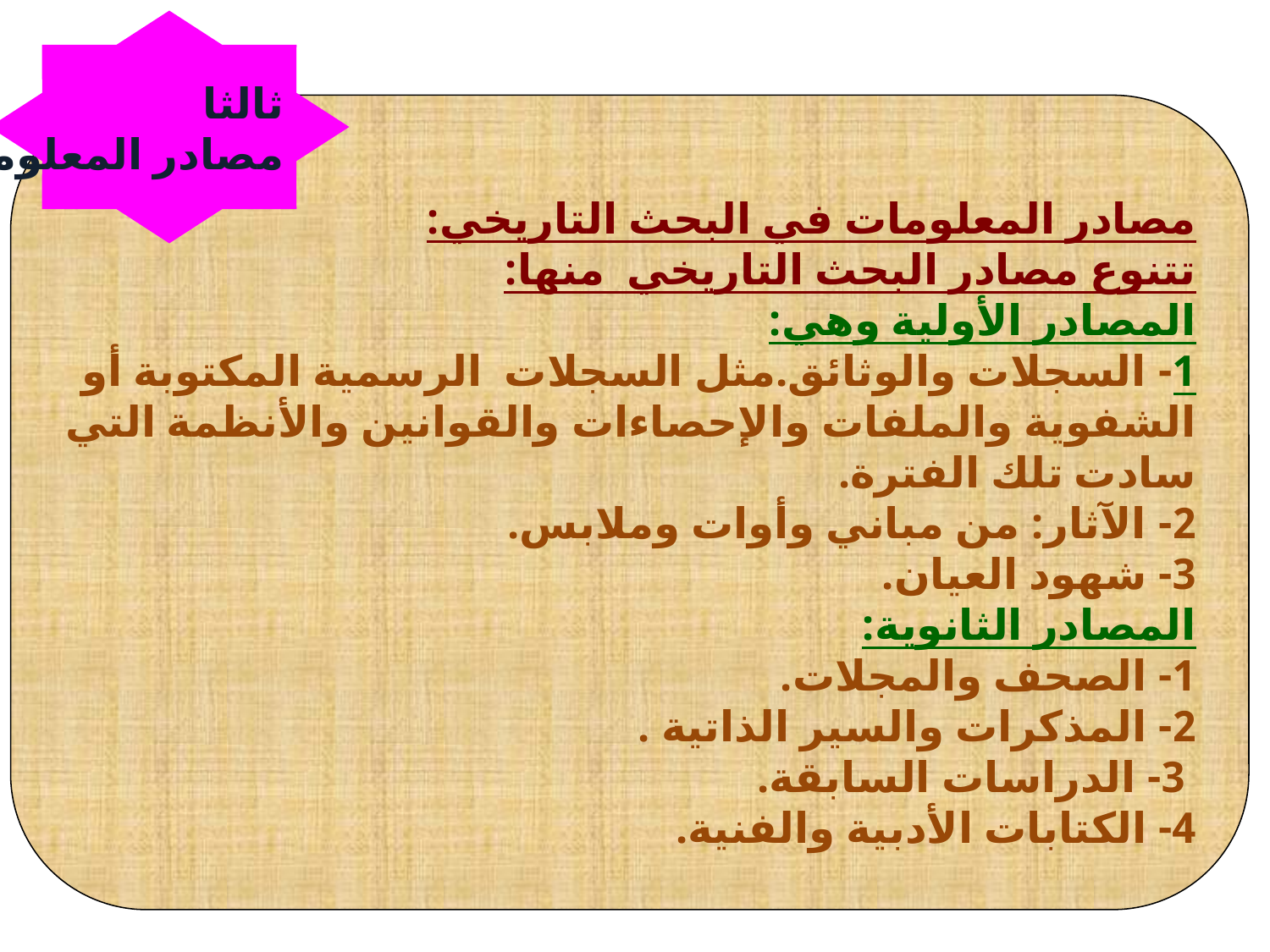

ثالثا
مصادر المعلومات

مصادر المعلومات في البحث التاريخي:
تتنوع مصادر البحث التاريخي  منها:
المصادر الأولية وهي:
1- السجلات والوثائق.مثل السجلات  الرسمية المكتوبة أو الشفوية والملفات والإحصاءات والقوانين والأنظمة التي سادت تلك الفترة.
2- الآثار: من مباني وأوات وملابس.
3- شهود العيان.
المصادر الثانوية:
1- الصحف والمجلات.
2- المذكرات والسير الذاتية .
 3- الدراسات السابقة.
4- الكتابات الأدبية والفنية.